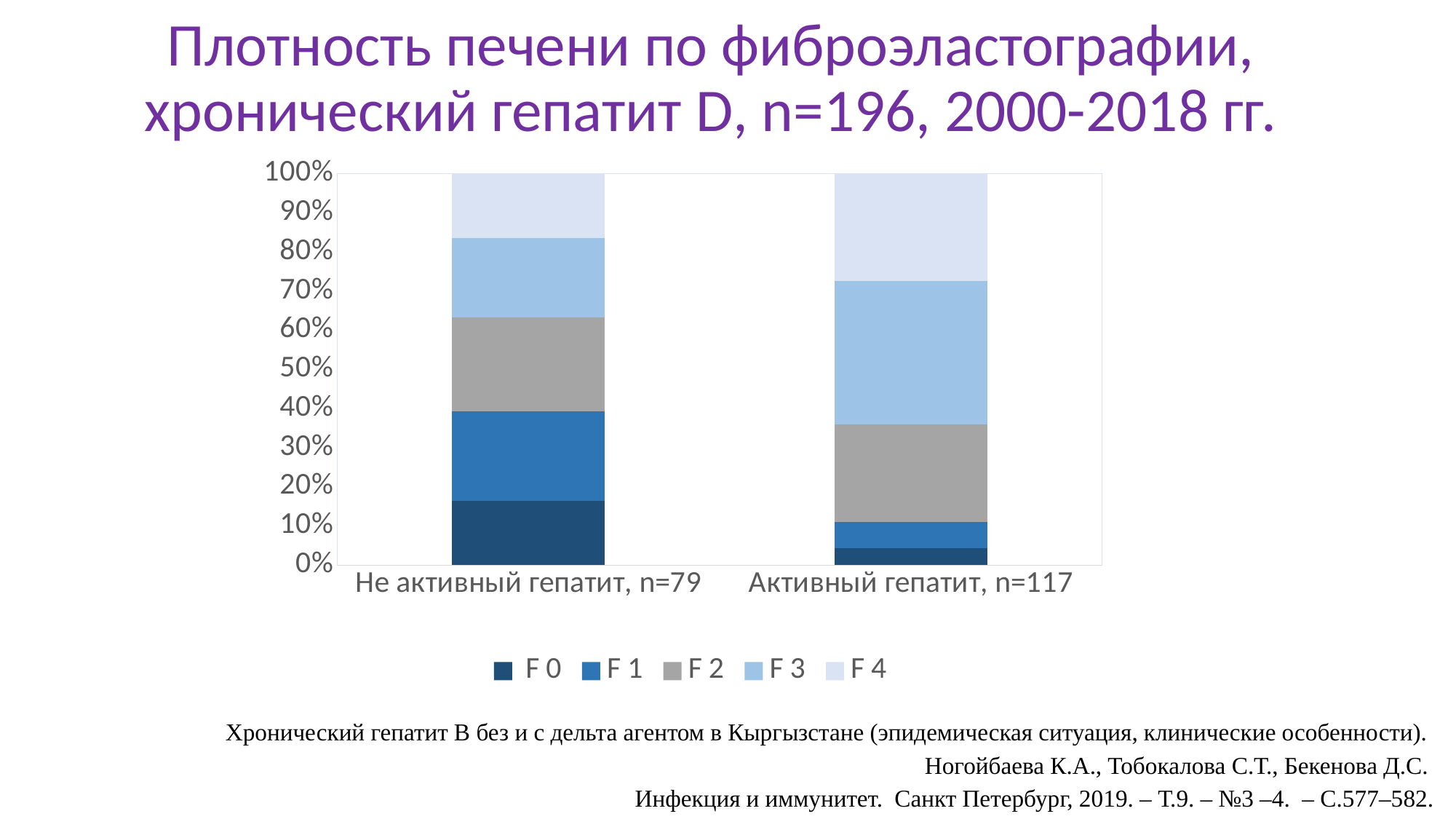

# Плотность печени по фиброэластографии, хронический гепатит D, n=196, 2000-2018 гг.

### Chart

| Category |  F 0 | F 1 | F 2 | F 3 | F 4 |
|---|---|---|---|---|---|
| Не активный гепатит, n=79 | 13.0 | 18.0 | 19.0 | 16.0 | 13.0 |
| Активный гепатит, n=117 | 5.0 | 8.0 | 29.0 | 43.0 | 32.0 |
Хронический гепатит В без и с дельта агентом в Кыргызстане (эпидемическая ситуация, клинические особенности).
Ногойбаева К.А., Тобокалова С.Т., Бекенова Д.С.
Инфекция и иммунитет.  Санкт Петербург, 2019. – Т.9. – №3 –4.  – С.577–582.